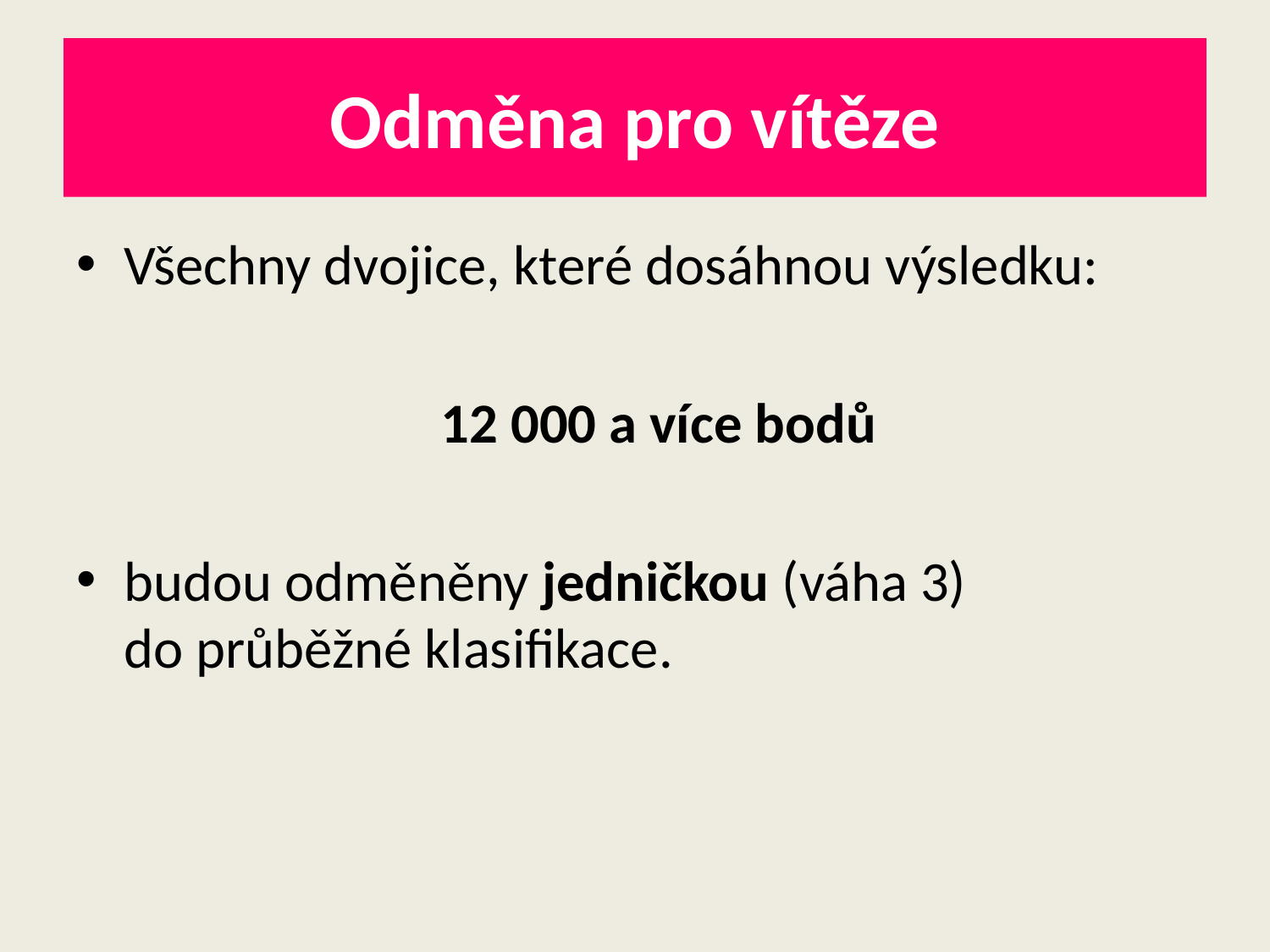

# Odměna pro vítěze
Všechny dvojice, které dosáhnou výsledku:

	12 000 a více bodů

budou odměněny jedničkou (váha 3)
do průběžné klasifikace.